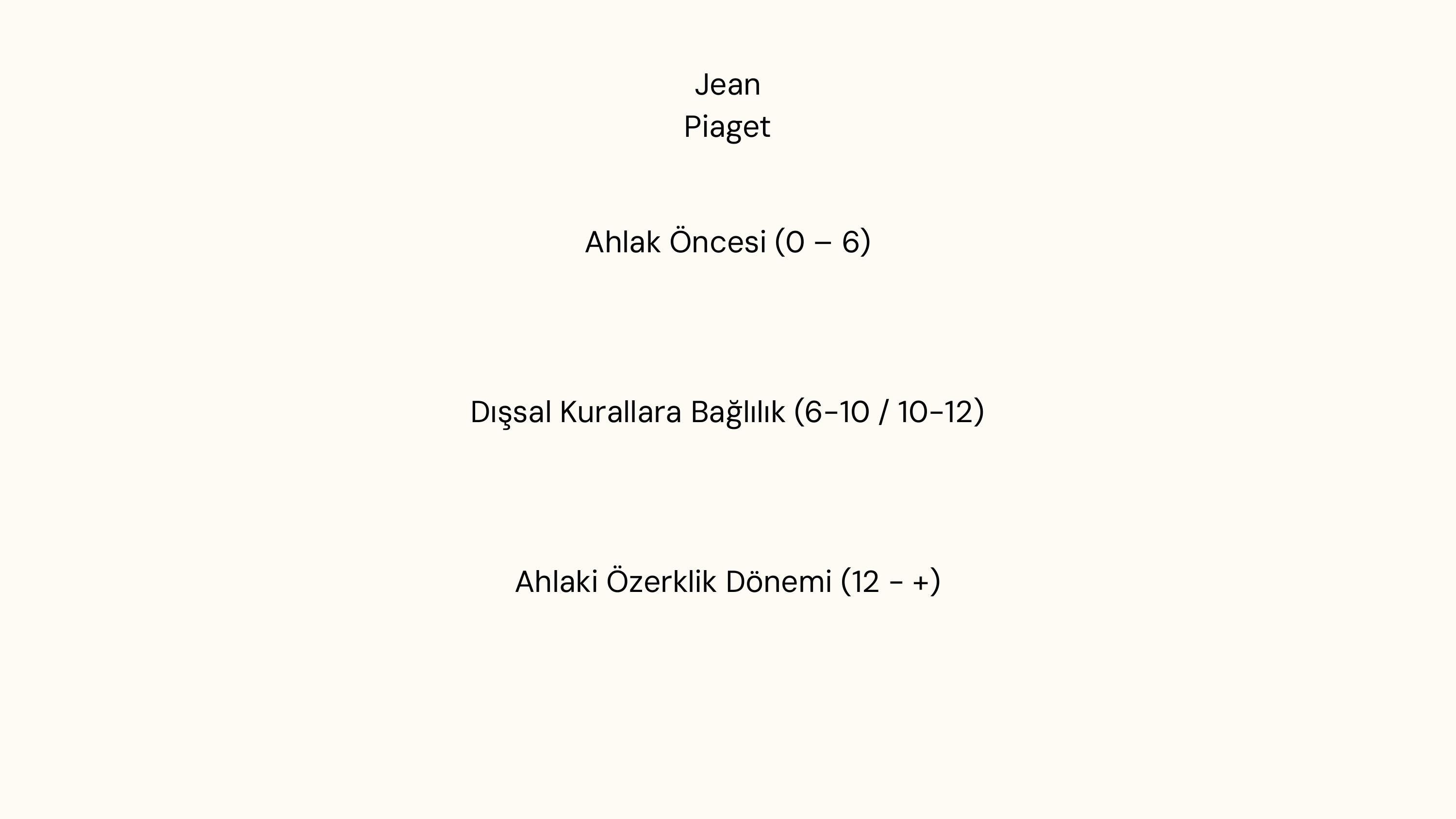

Jean Piaget
Ahlak Öncesi (0 – 6)

Dışsal Kurallara Bağlılık (6-10 / 10-12)

Ahlaki Özerklik Dönemi (12 - +)